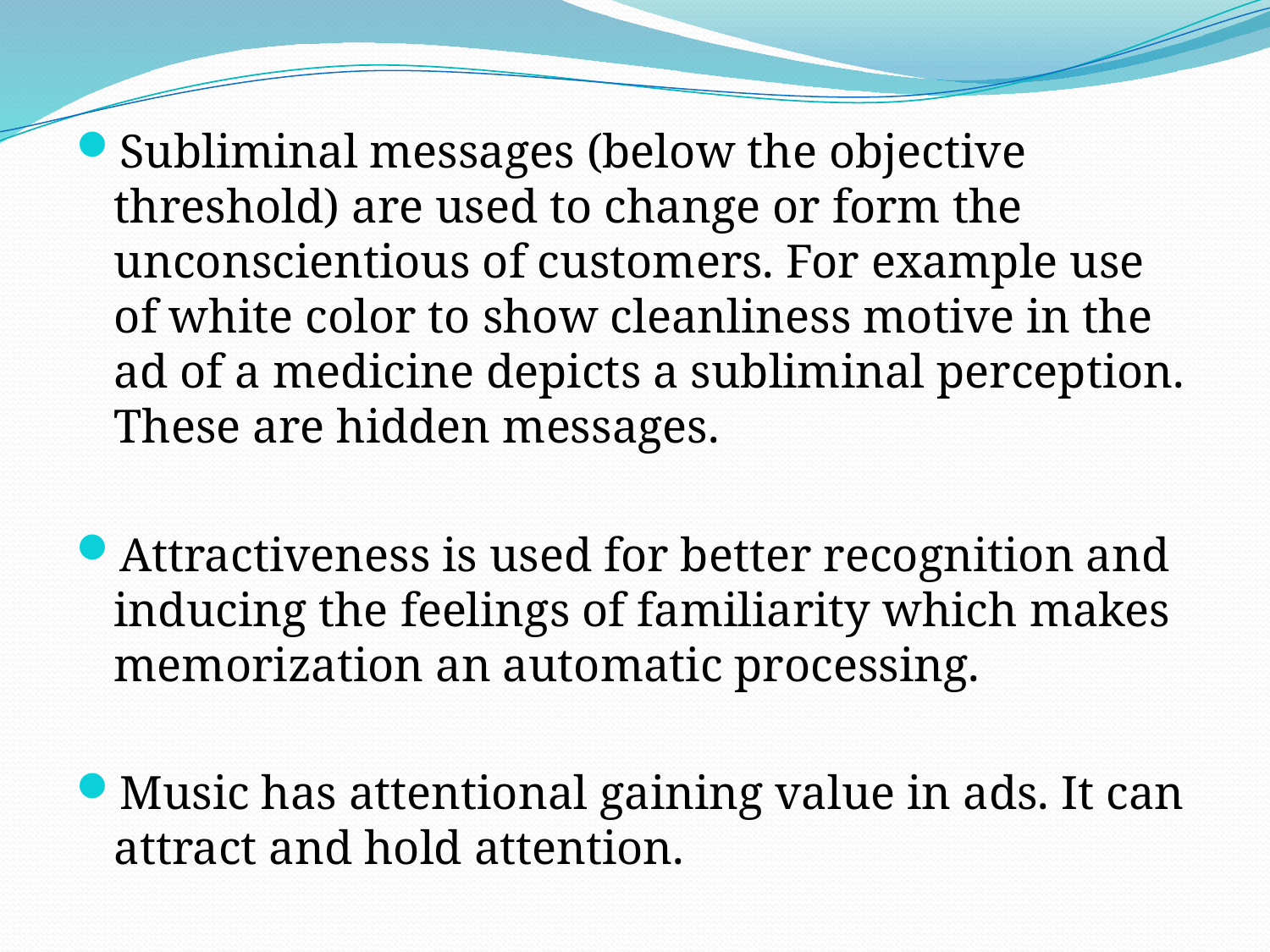

Subliminal messages (below the objective threshold) are used to change or form the unconscientious of customers. For example use of white color to show cleanliness motive in the ad of a medicine depicts a subliminal perception. These are hidden messages.

Attractiveness is used for better recognition and inducing the feelings of familiarity which makes memorization an automatic processing.

Music has attentional gaining value in ads. It can attract and hold attention.